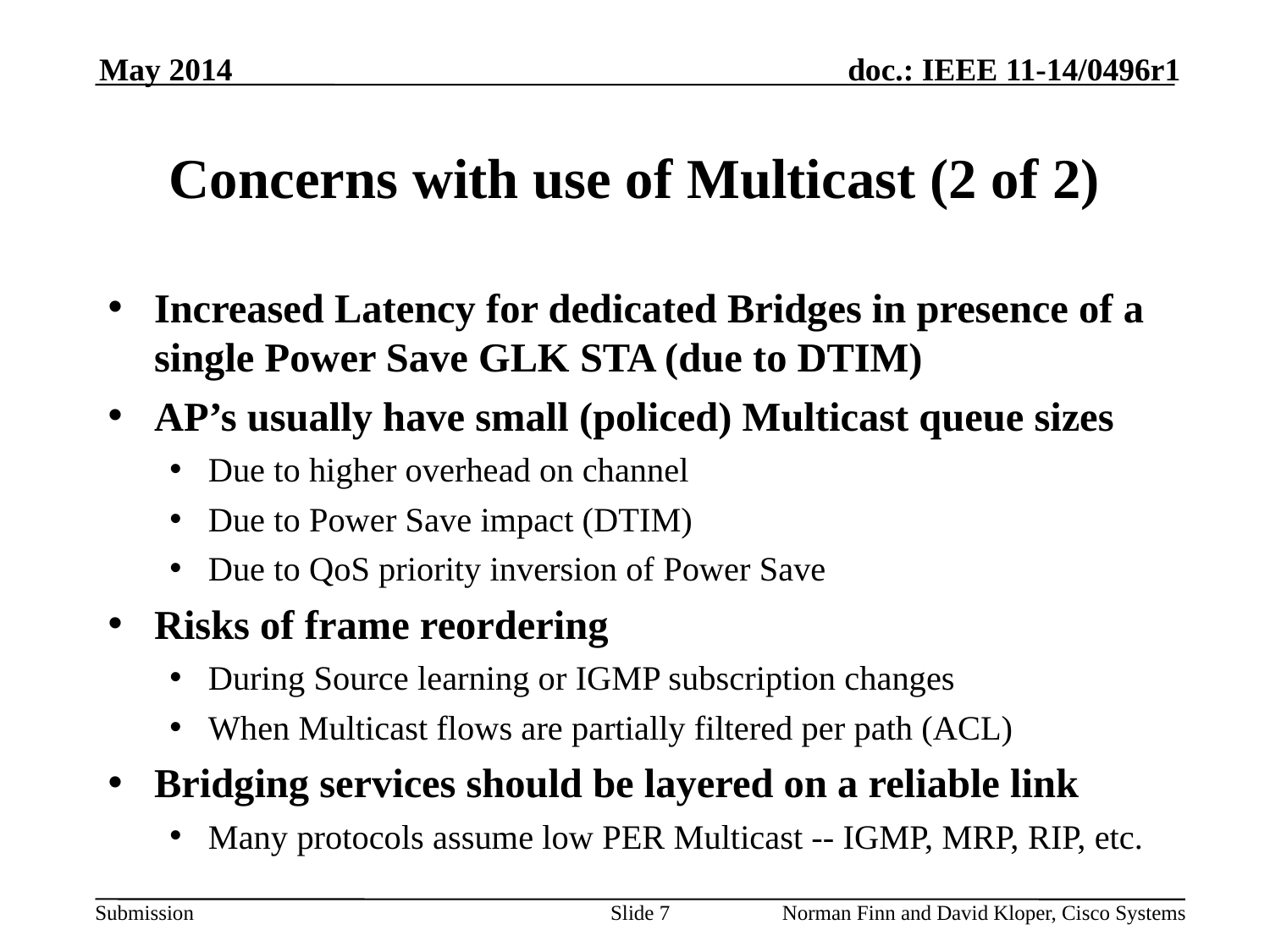

May 2014
# Concerns with use of Multicast (2 of 2)
Increased Latency for dedicated Bridges in presence of a single Power Save GLK STA (due to DTIM)
AP’s usually have small (policed) Multicast queue sizes
Due to higher overhead on channel
Due to Power Save impact (DTIM)
Due to QoS priority inversion of Power Save
Risks of frame reordering
During Source learning or IGMP subscription changes
When Multicast flows are partially filtered per path (ACL)
Bridging services should be layered on a reliable link
Many protocols assume low PER Multicast -- IGMP, MRP, RIP, etc.
Slide 7
Norman Finn and David Kloper, Cisco Systems